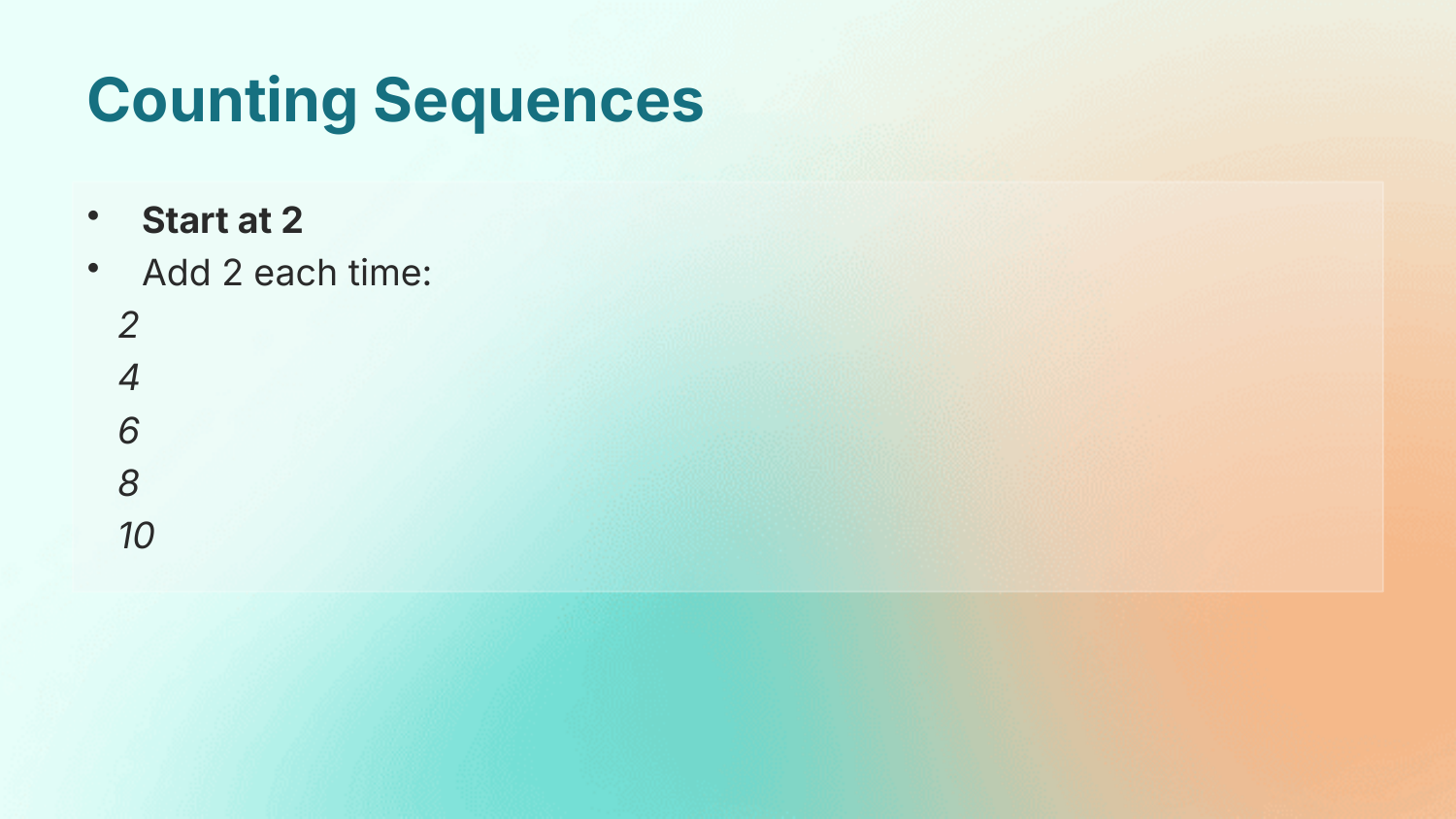

Counting Sequences
Start at 2
Add 2 each time:
   2
   4
   6
   8
   10